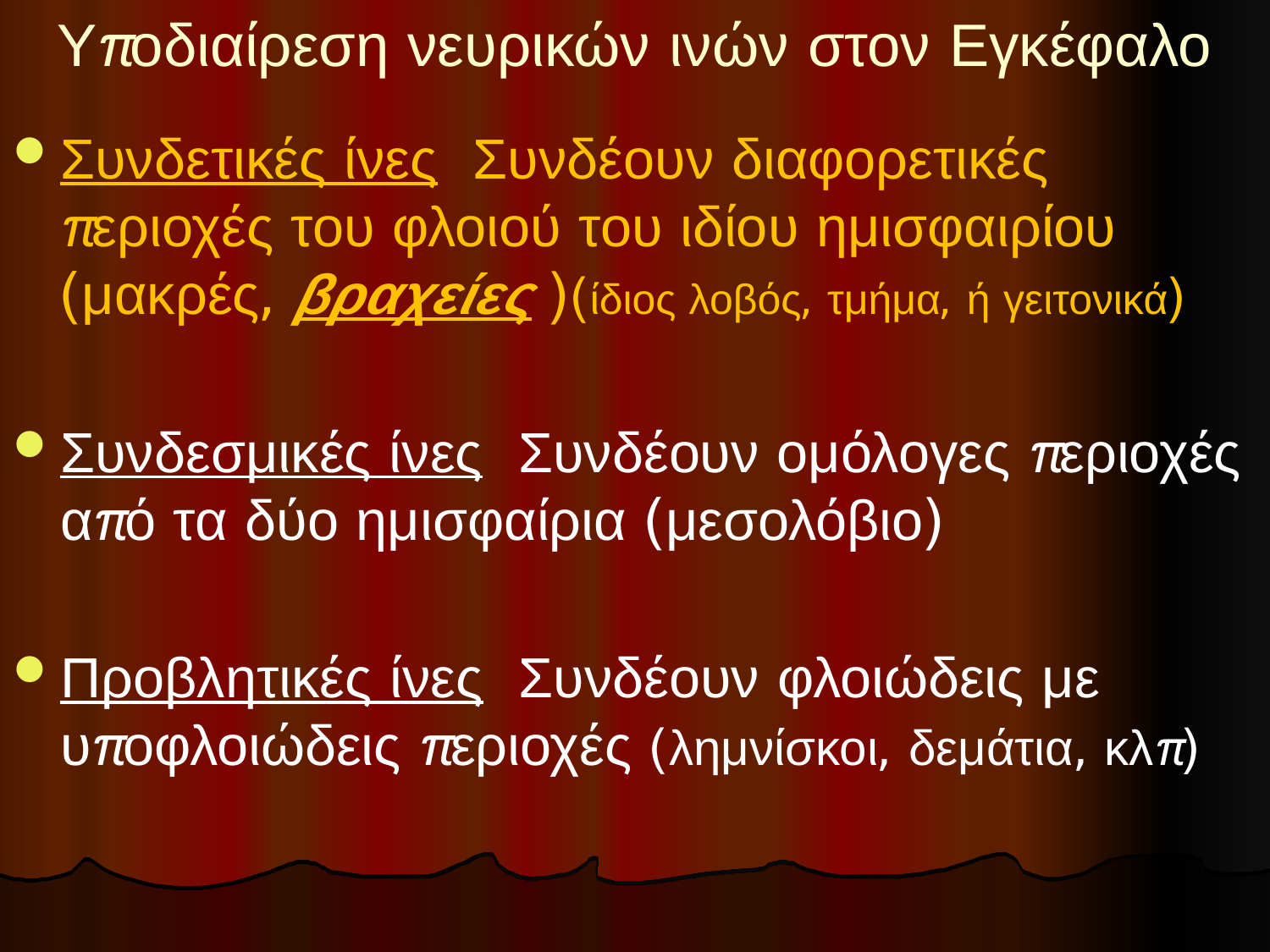

# Υποδιαίρεση νευρικών ινών στον Εγκέφαλο
Συνδετικές ίνες  Συνδέουν διαφορετικές περιοχές του φλοιού του ιδίου ημισφαιρίου (μακρές, βραχείες )(ίδιος λοβός, τμήμα, ή γειτονικά)

Συνδεσμικές ίνες  Συνδέουν ομόλογες περιοχές από τα δύο ημισφαίρια (μεσολόβιο)

Προβλητικές ίνες  Συνδέουν φλοιώδεις με υποφλοιώδεις περιοχές (λημνίσκοι, δεμάτια, κλπ)